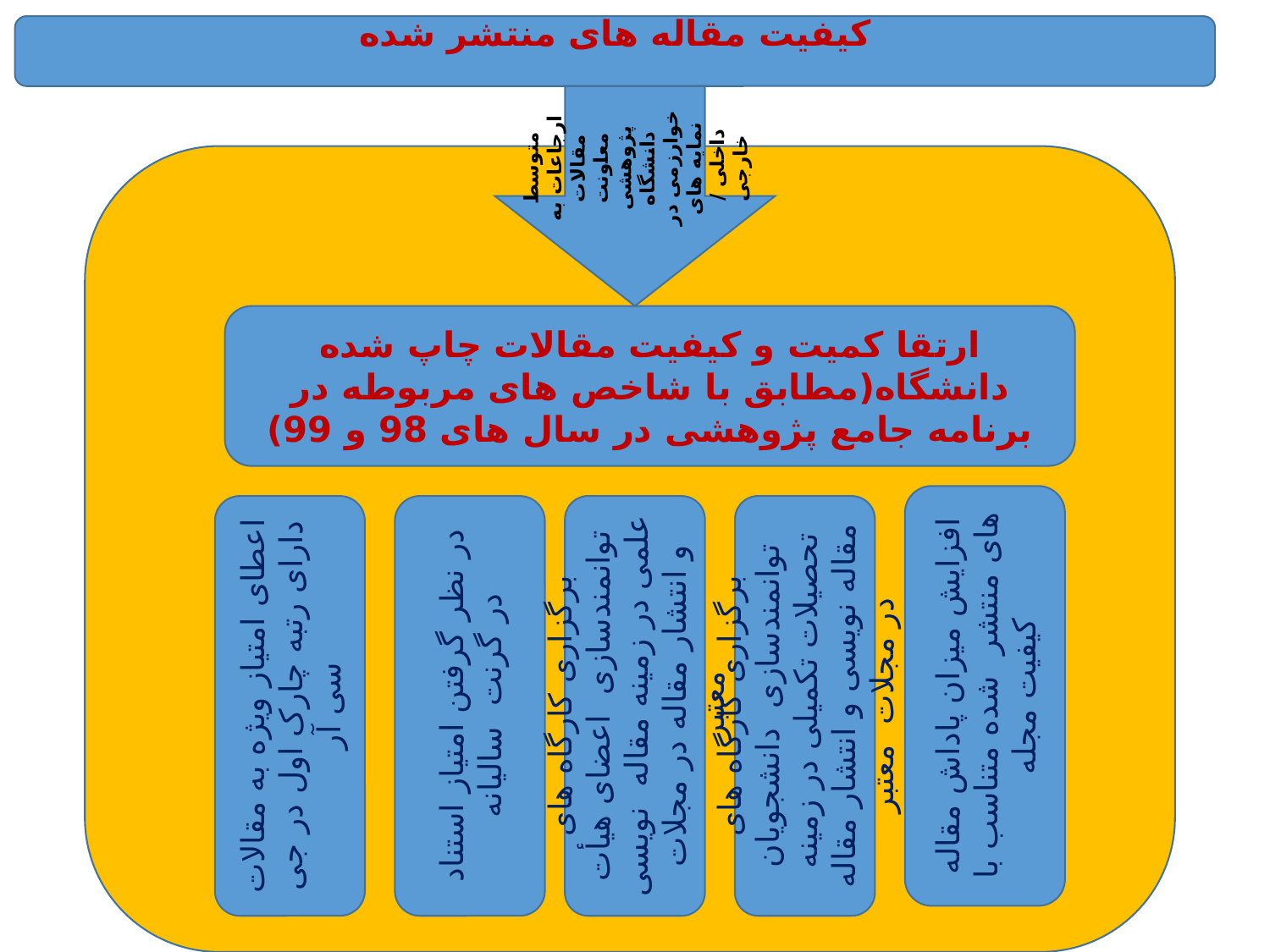

کیفیت مقاله های منتشر شده

متوسط ارجاعات به مقالات معاونت پژوهشی دانشگاه خوارزمی در نمایه های داخلی /  خارجی

ارتقا کمیت و کیفیت مقالات چاپ شده دانشگاه(مطابق با شاخص های مربوطه در برنامه جامع پژوهشی در سال های 98 و 99)
افزایش میزان پاداش مقاله های منتشر  شده متناسب با کیفیت مجله
اعطای امتیاز ویژه به مقالات دارای رتبه چارک اول در جی سی آر
در نظر گرفتن امتیاز استناد در گرنت  سالیانه
برگزاری کارگاه های توانمندسازی  اعضای هیأت علمی در زمینه مقاله  نویسی و انتشار مقاله در مجلات معتبر
برگزاری کارگاه های توانمندسازی  دانشجویان تحصیلات تکمیلی در زمینه  مقاله نویسی و انتشار مقاله در مجلات  معتبر